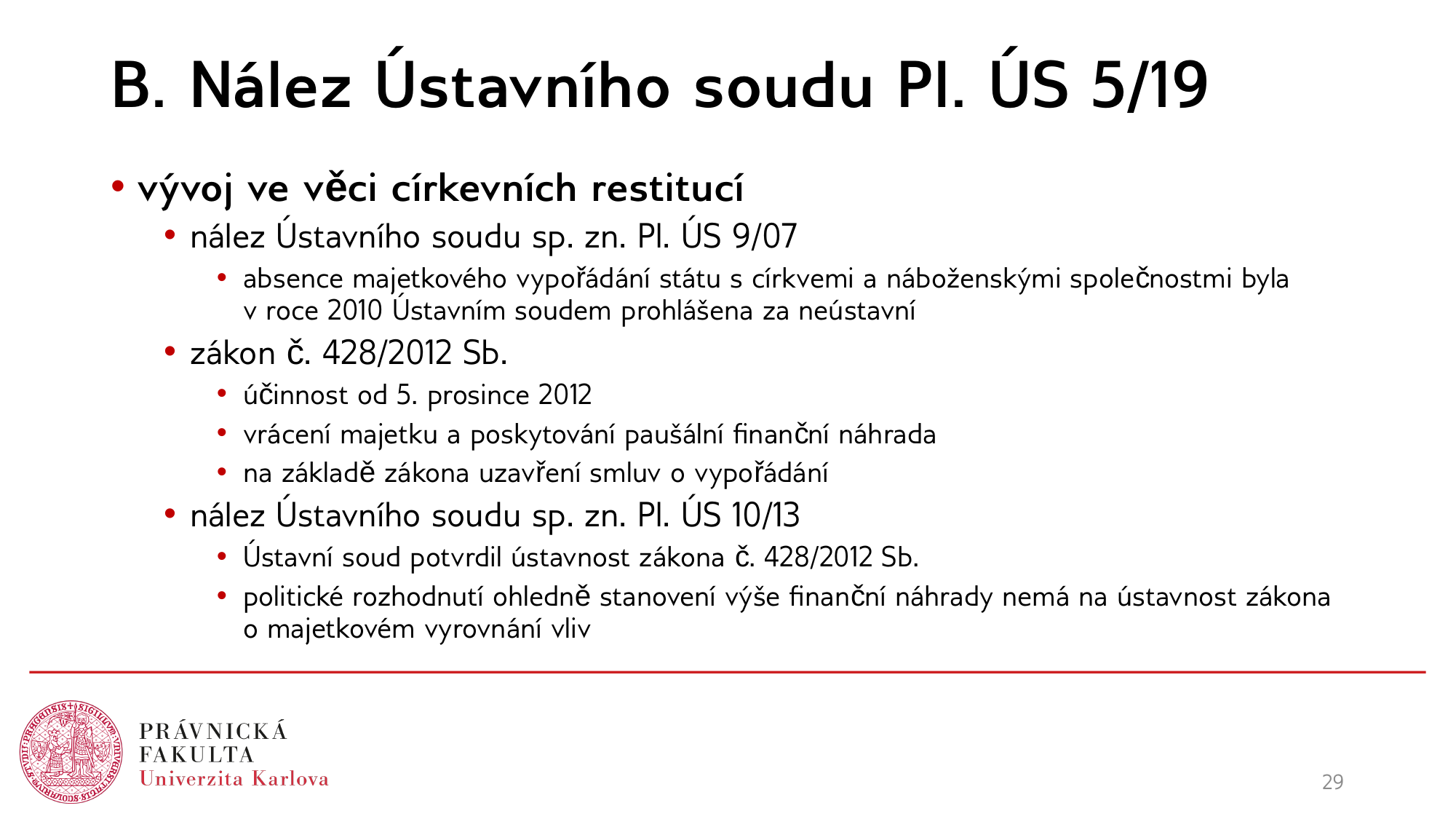

# B. Nález Ústavního soudu Pl. ÚS 5/19
vývoj ve věci církevních restitucí
nález Ústavního soudu sp. zn. Pl. ÚS 9/07
absence majetkového vypořádání státu s církvemi a náboženskými společnostmi byla
v roce 2010 Ústavním soudem prohlášena za neústavní
zákon č. 428/2012 Sb.
účinnost od 5. prosince 2012
vrácení majetku a poskytování paušální finanční náhrada
na základě zákona uzavření smluv o vypořádání
nález Ústavního soudu sp. zn. Pl. ÚS 10/13
Ústavní soud potvrdil ústavnost zákona č. 428/2012 Sb.
politické rozhodnutí ohledně stanovení výše finanční náhrady nemá na ústavnost zákona
o majetkovém vyrovnání vliv
29